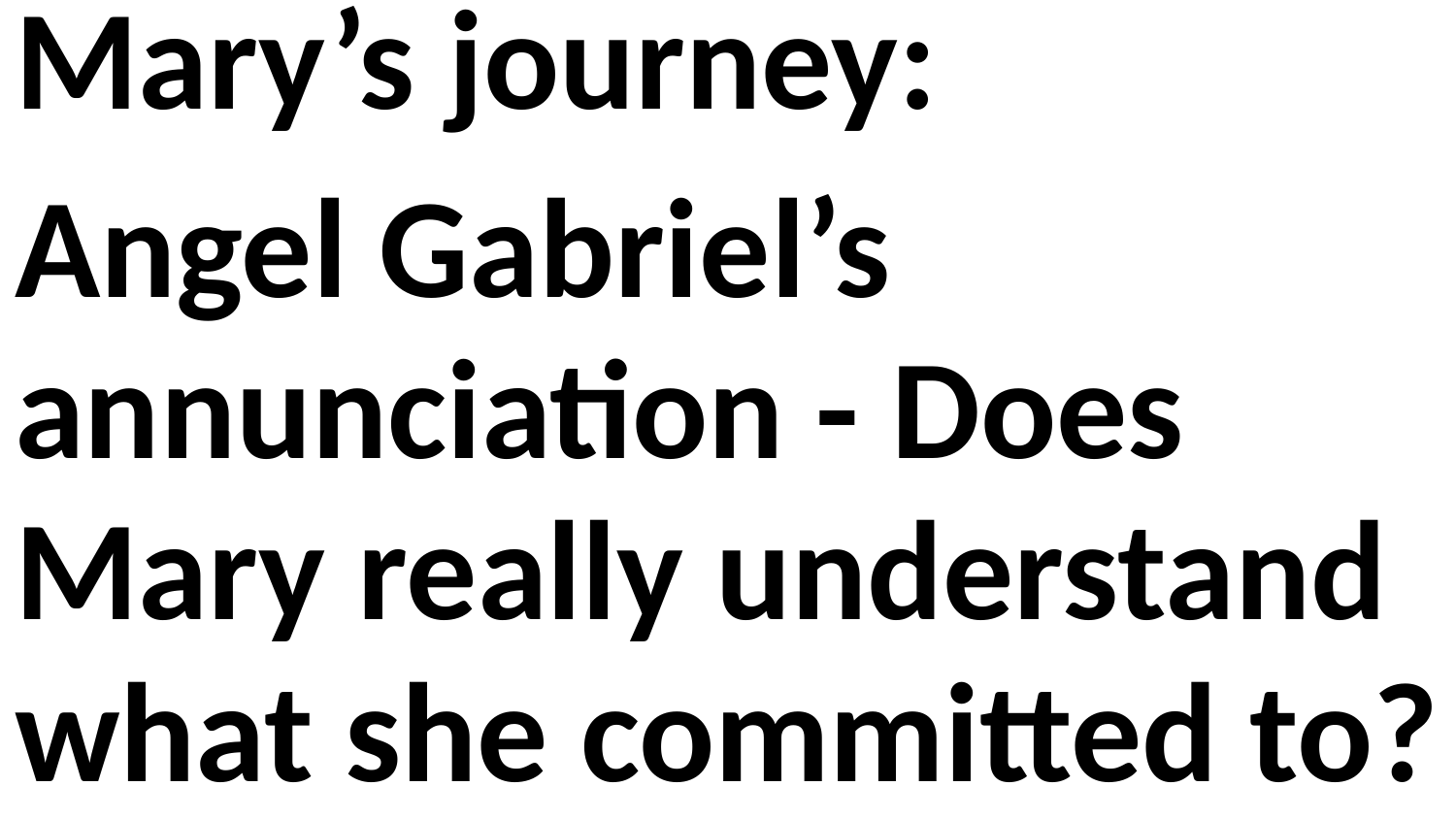

Mary’s journey:

Angel Gabriel’s annunciation - Does Mary really understand what she committed to?